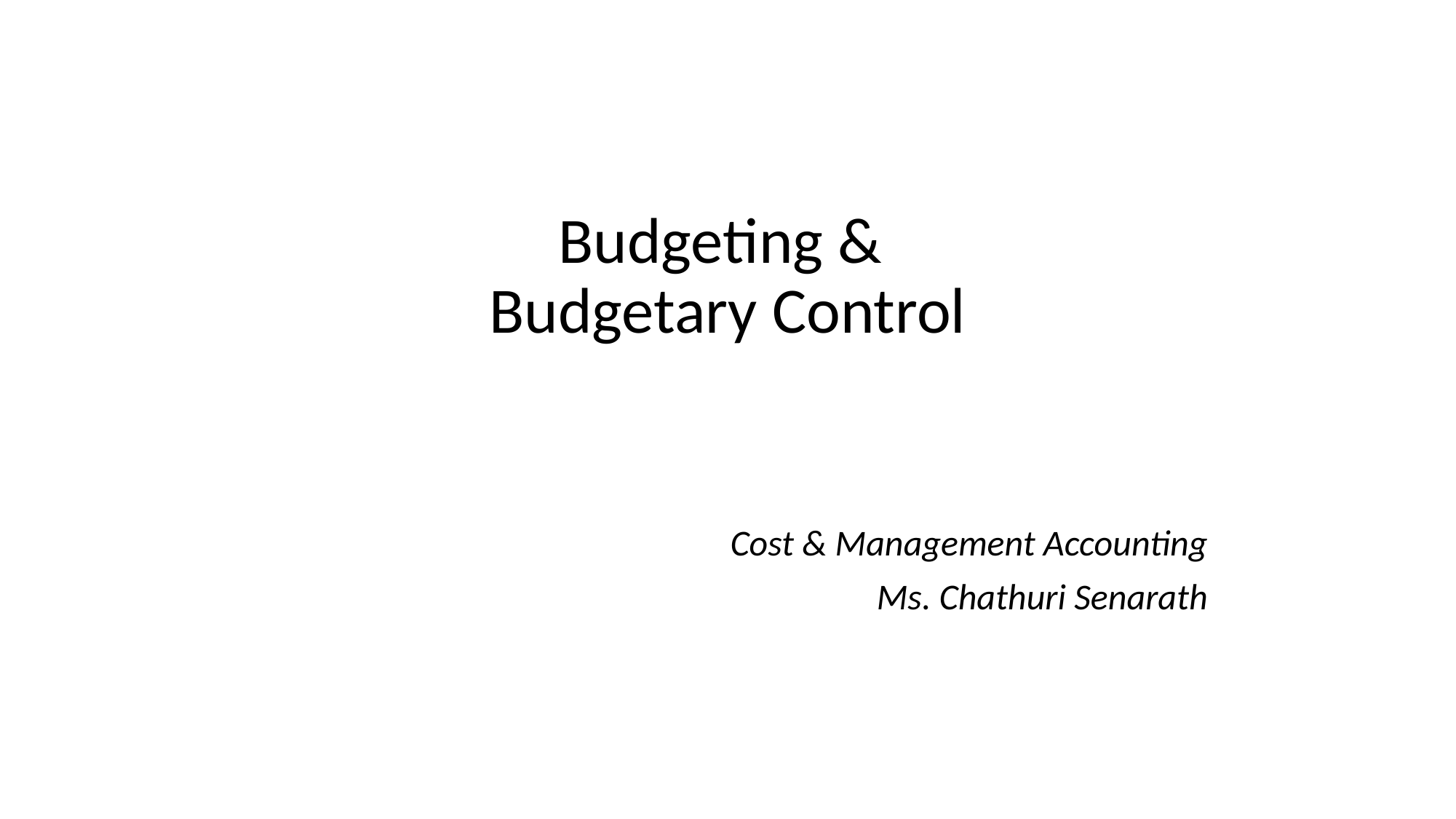

# Budgeting & Budgetary Control
Cost & Management Accounting
Ms. Chathuri Senarath